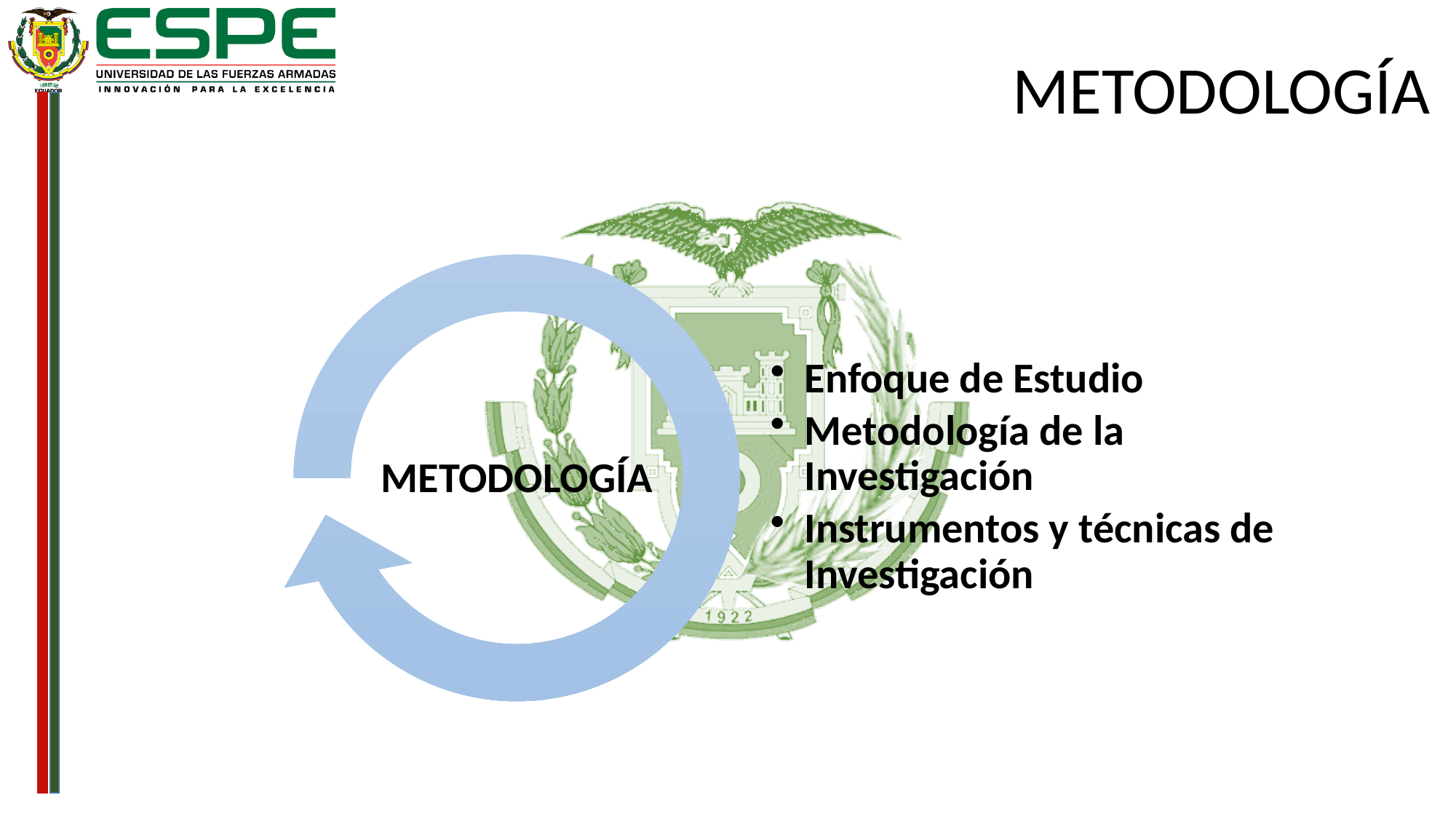

# METODOLOGÍA
Enfoque de Estudio
Metodología de la Investigación
Instrumentos y técnicas de Investigación
METODOLOGÍA